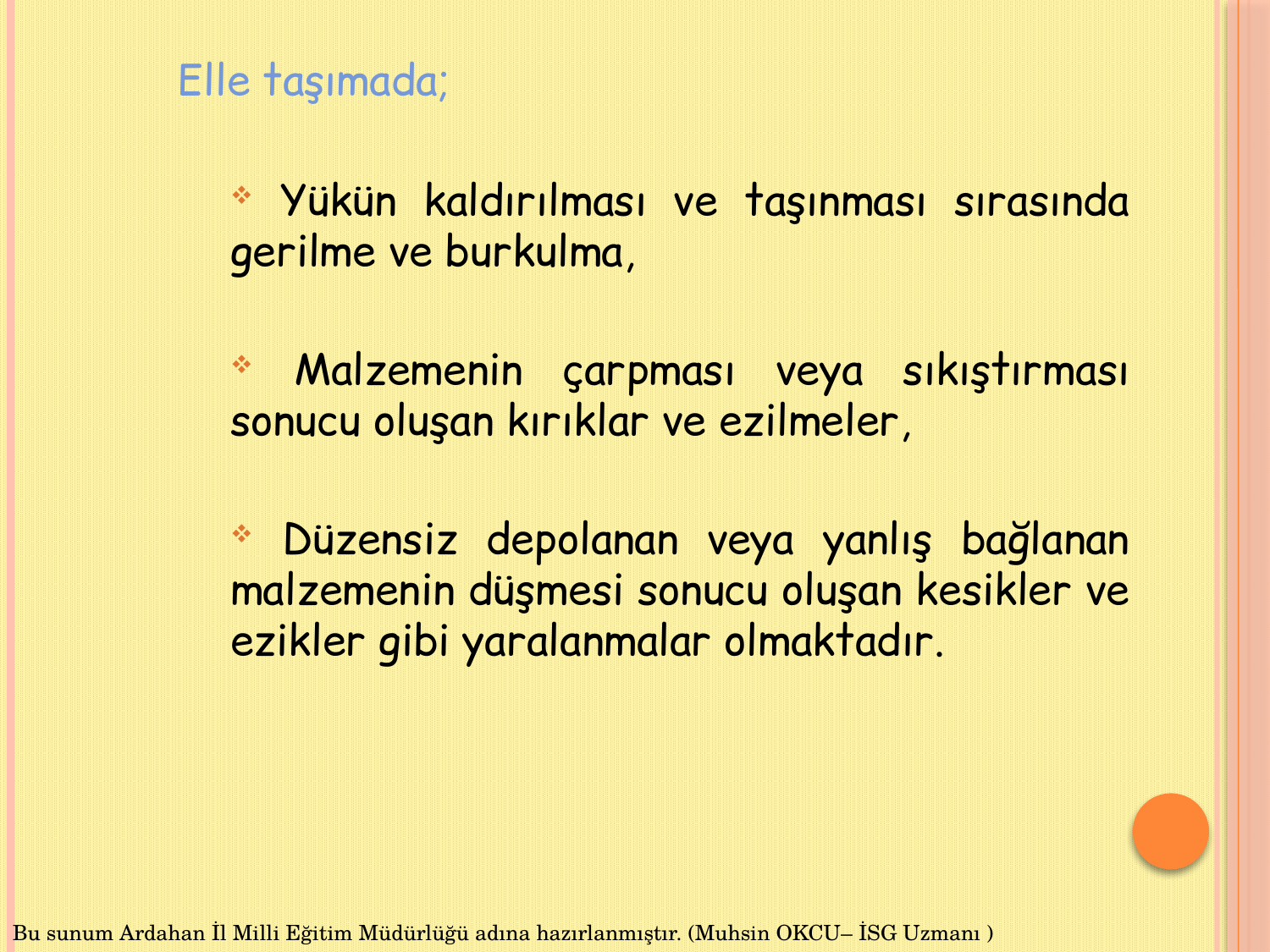

Elle taşımada;

 Yükün kaldırılması ve taşınması sırasında gerilme ve burkulma,

 Malzemenin çarpması veya sıkıştırması sonucu oluşan kırıklar ve ezilmeler,

 Düzensiz depolanan veya yanlış bağlanan malzemenin düşmesi sonucu oluşan kesikler ve ezikler gibi yaralanmalar olmaktadır.
Bu sunum Ardahan İl Milli Eğitim Müdürlüğü adına hazırlanmıştır. (Muhsin OKCU– İSG Uzmanı )